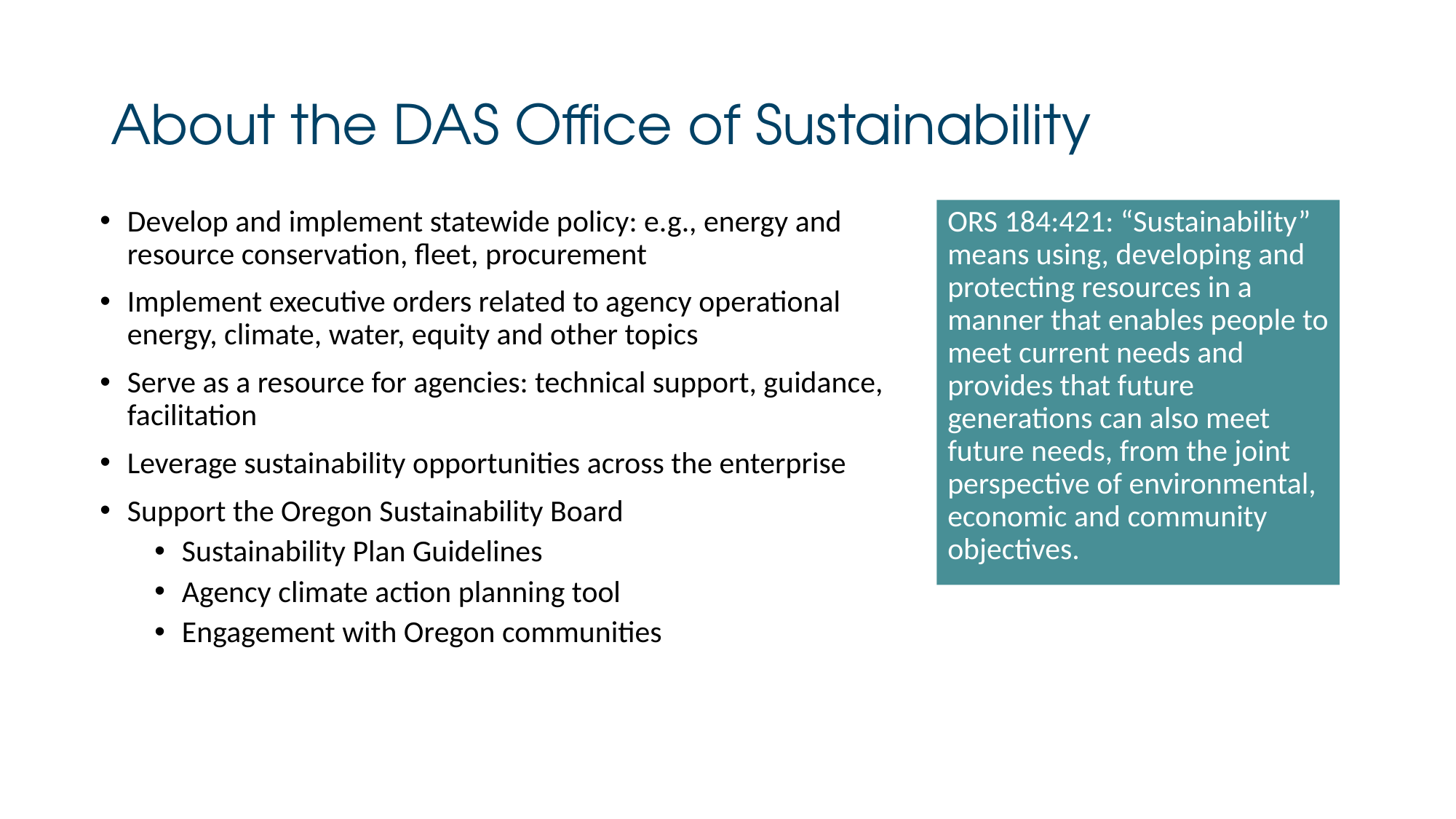

# About the DAS Office of Sustainability
Develop and implement statewide policy: e.g., energy and resource conservation, fleet, procurement
Implement executive orders related to agency operational energy, climate, water, equity and other topics
Serve as a resource for agencies: technical support, guidance, facilitation
Leverage sustainability opportunities across the enterprise
Support the Oregon Sustainability Board
Sustainability Plan Guidelines
Agency climate action planning tool
Engagement with Oregon communities
ORS 184:421: “Sustainability” means using, developing and protecting resources in a manner that enables people to meet current needs and provides that future generations can also meet future needs, from the joint perspective of environmental, economic and community objectives.